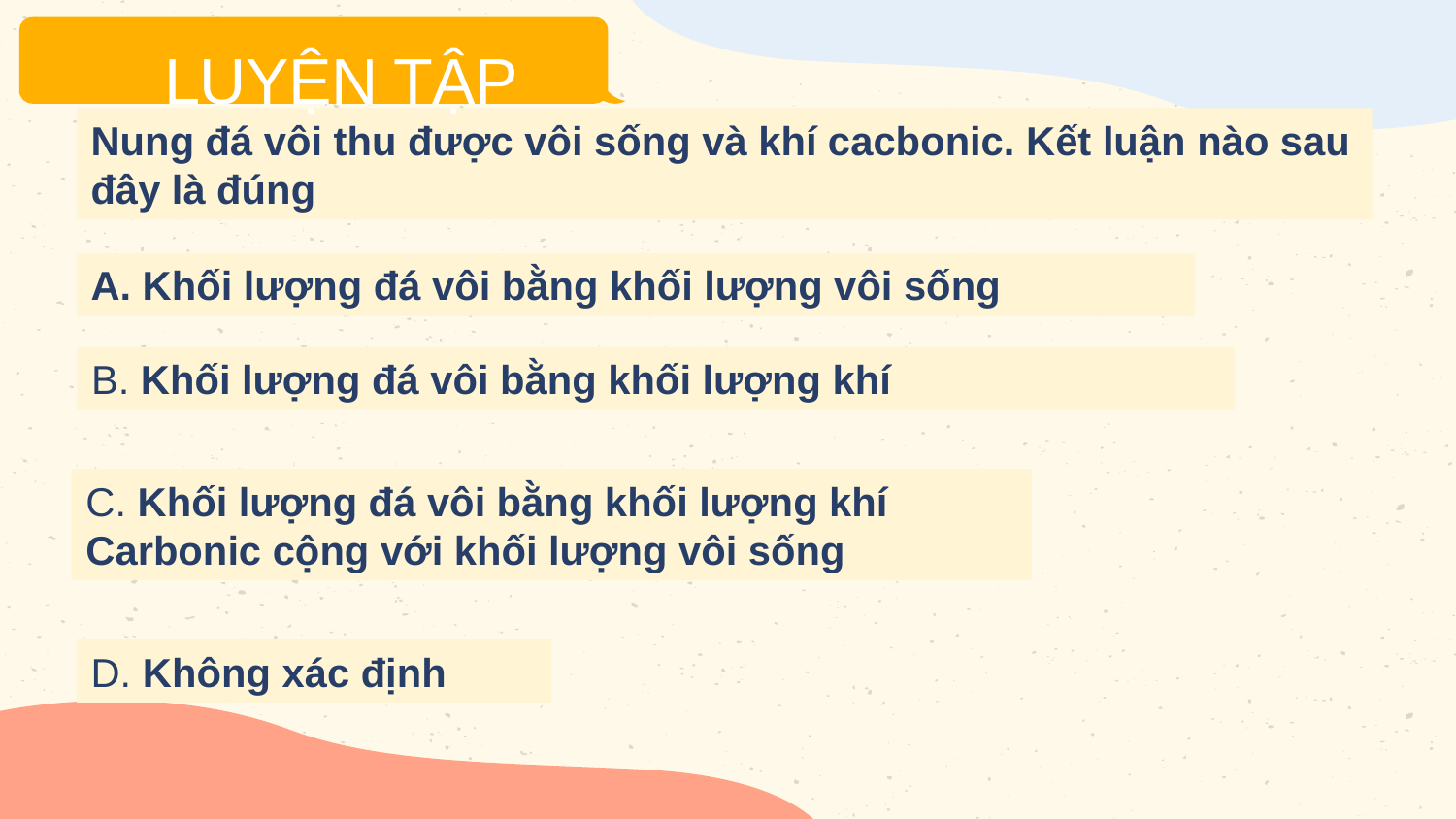

LUYỆN TẬP
Nung đá vôi thu được vôi sống và khí cacbonic. Kết luận nào sau đây là đúng
A. Khối lượng đá vôi bằng khối lượng vôi sống
B. Khối lượng đá vôi bằng khối lượng khí
C. Khối lượng đá vôi bằng khối lượng khí Carbonic cộng với khối lượng vôi sống
D. Không xác định